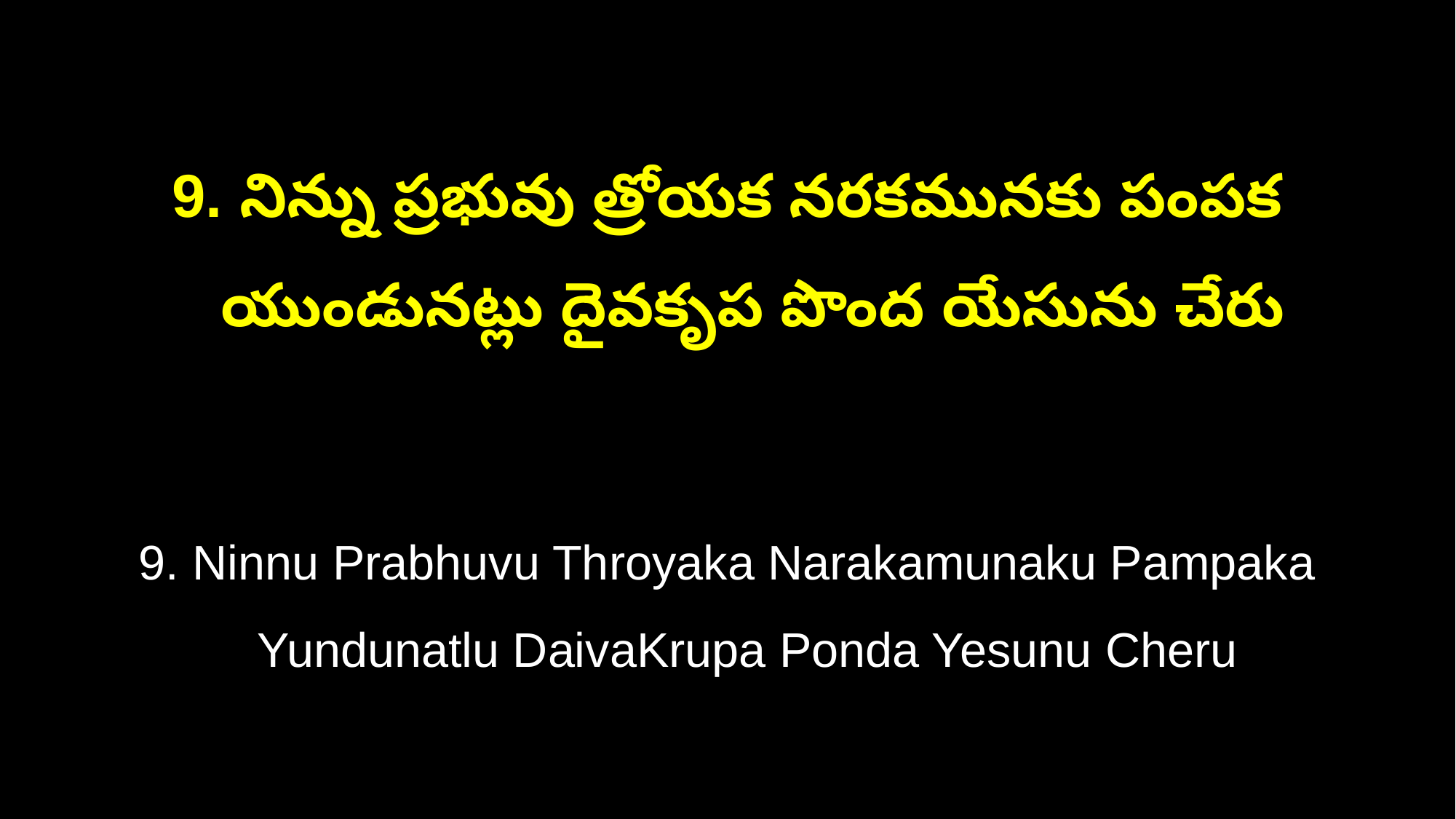

9. నిన్ను ప్రభువు త్రోయక నరకమునకు పంపక
   యుండునట్లు దైవకృప పొంద యేసును చేరు
9. Ninnu Prabhuvu Throyaka Narakamunaku Pampaka
   Yundunatlu DaivaKrupa Ponda Yesunu Cheru